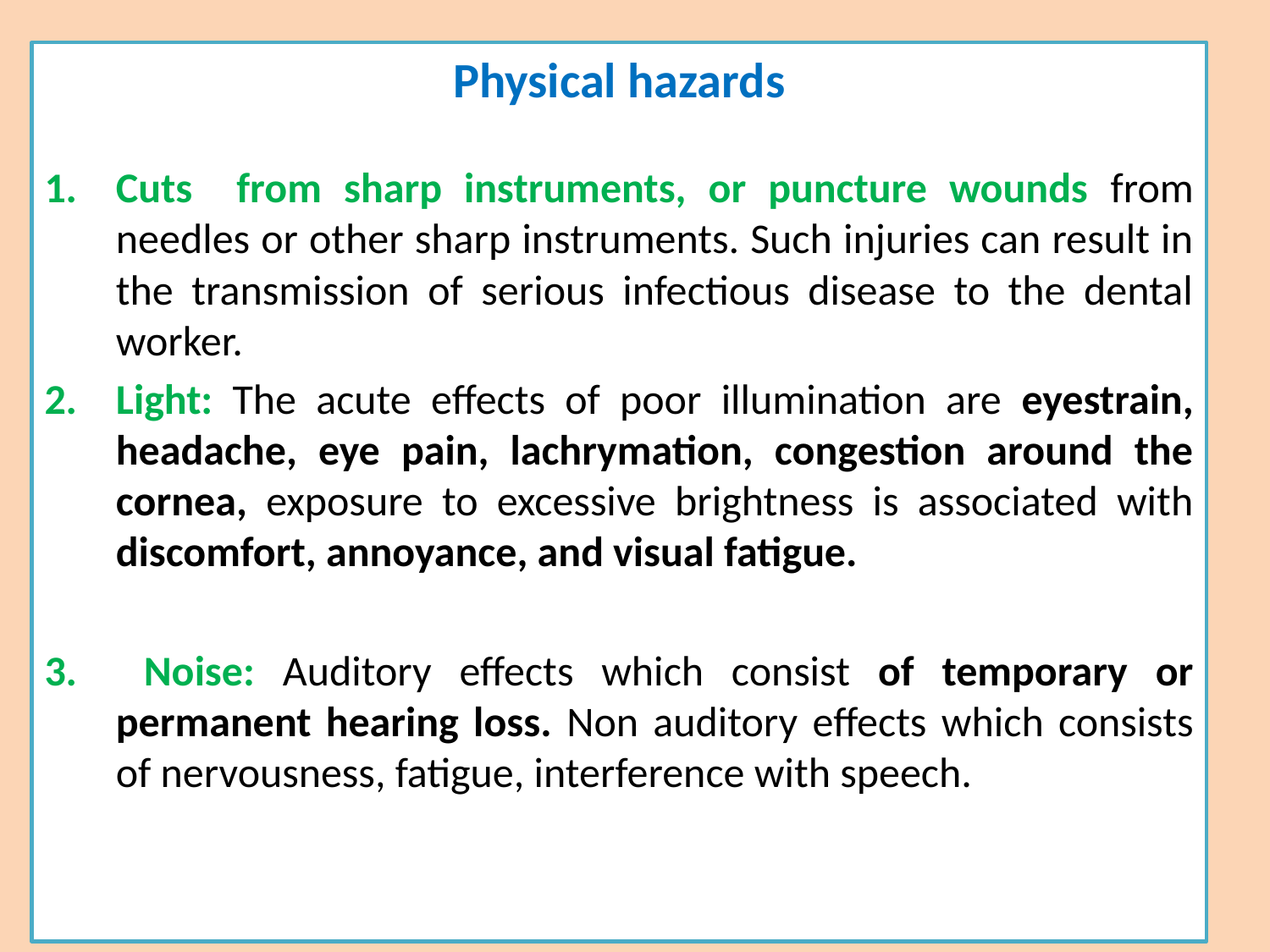

Physical hazards

Cuts  from sharp instruments, or puncture wounds from needles or other sharp instruments. Such injuries can result in the transmission of serious infectious disease to the dental worker.
Light: The acute effects of poor illumination are eyestrain, headache, eye pain, lachrymation, congestion around the cornea, exposure to excessive brightness is associated with discomfort, annoyance, and visual fatigue.

 Noise: Auditory effects which consist of temporary or permanent hearing loss. Non auditory effects which consists of nervousness, fatigue, interference with speech.